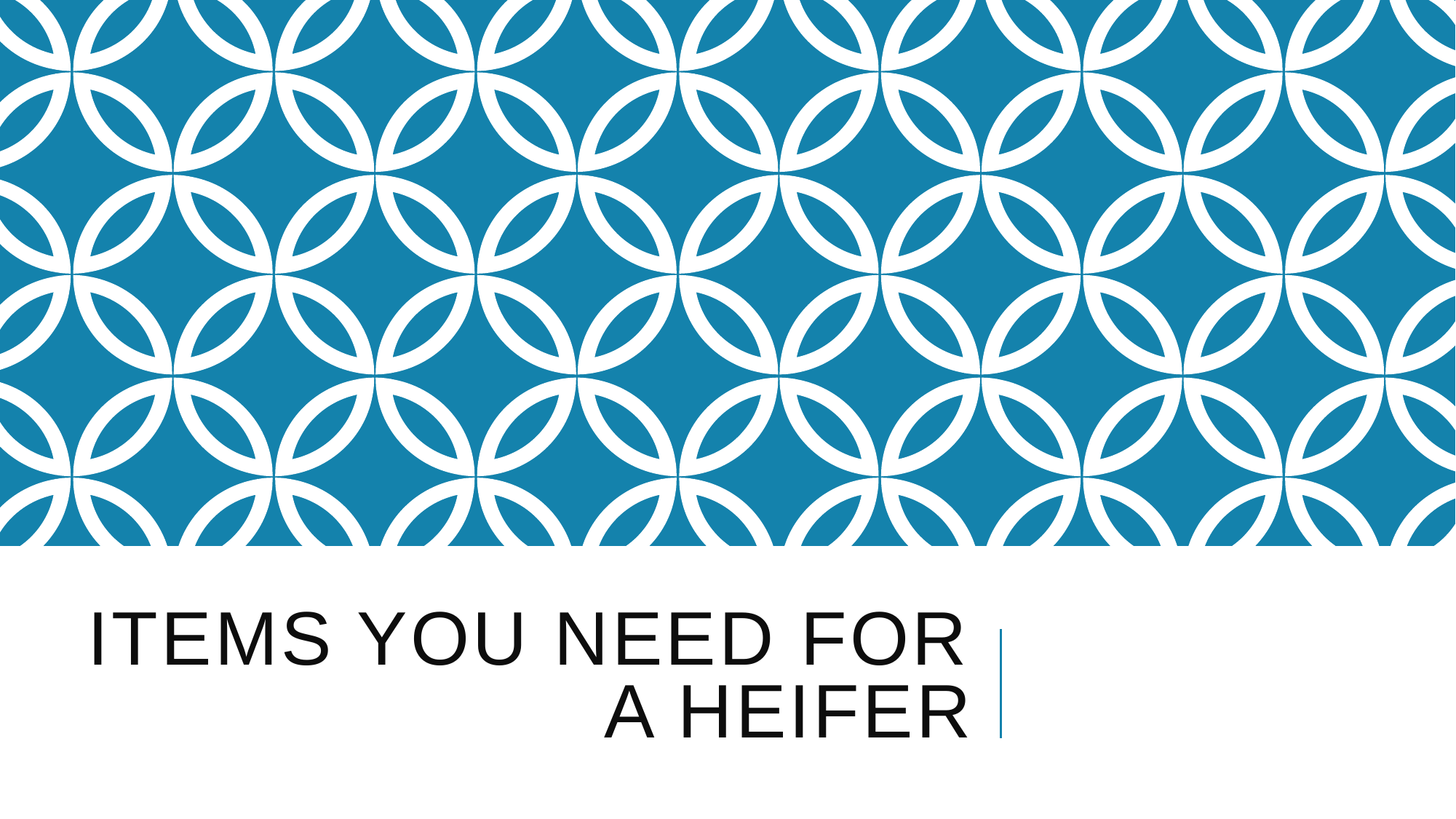

# Items You Need for a heifer